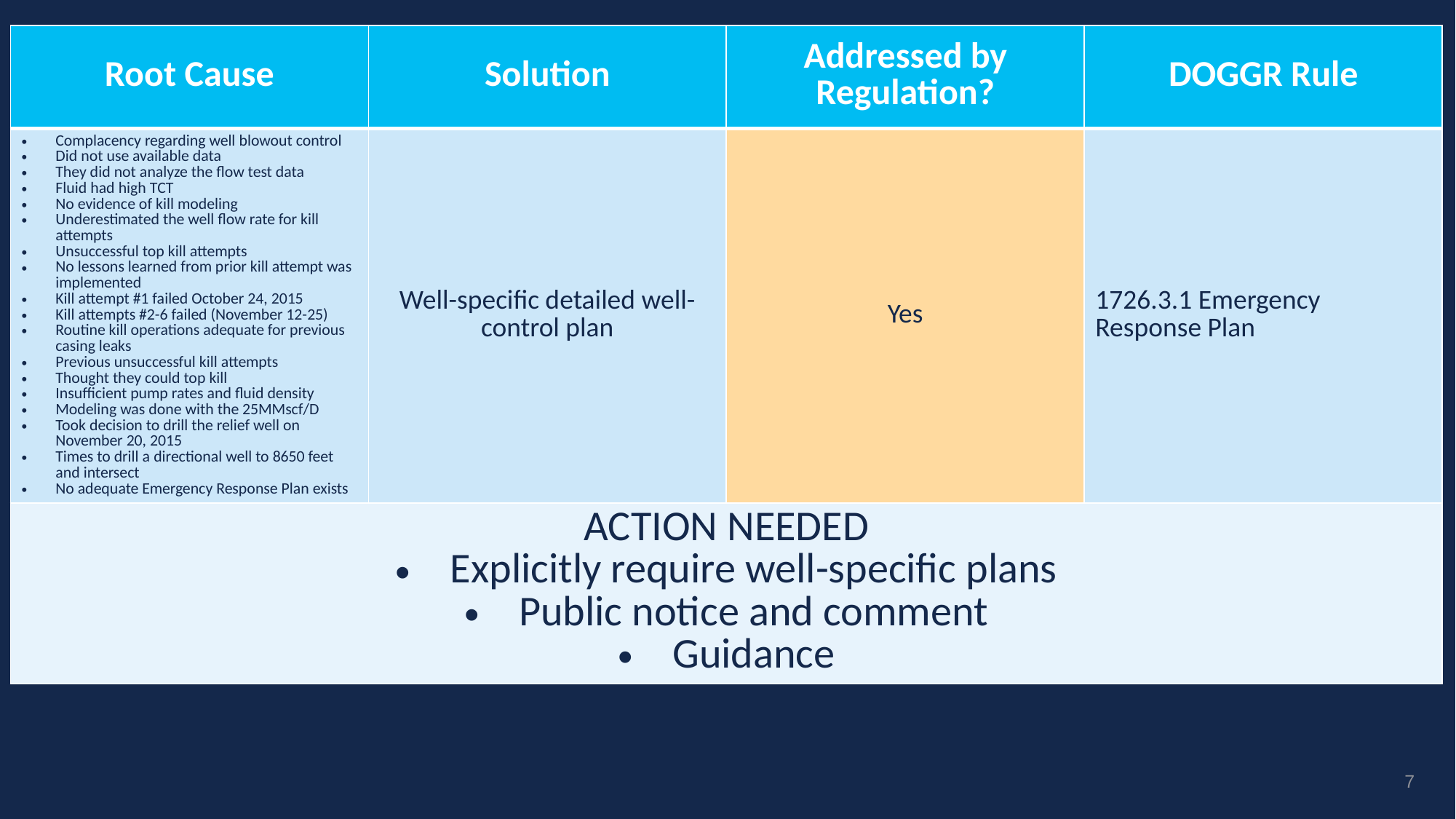

| Root Cause | Solution | Addressed by Regulation? | DOGGR Rule |
| --- | --- | --- | --- |
| Complacency regarding well blowout control Did not use available data They did not analyze the flow test data Fluid had high TCT No evidence of kill modeling Underestimated the well flow rate for kill attempts Unsuccessful top kill attempts No lessons learned from prior kill attempt was implemented Kill attempt #1 failed October 24, 2015 Kill attempts #2-6 failed (November 12-25) Routine kill operations adequate for previous casing leaks Previous unsuccessful kill attempts Thought they could top kill Insufficient pump rates and fluid density Modeling was done with the 25MMscf/D Took decision to drill the relief well on November 20, 2015 Times to drill a directional well to 8650 feet and intersect No adequate Emergency Response Plan exists | Well-specific detailed well-control plan | Yes | 1726.3.1 Emergency Response Plan |
| ACTION NEEDED Explicitly require well-specific plans Public notice and comment Guidance |  |  |  |
7